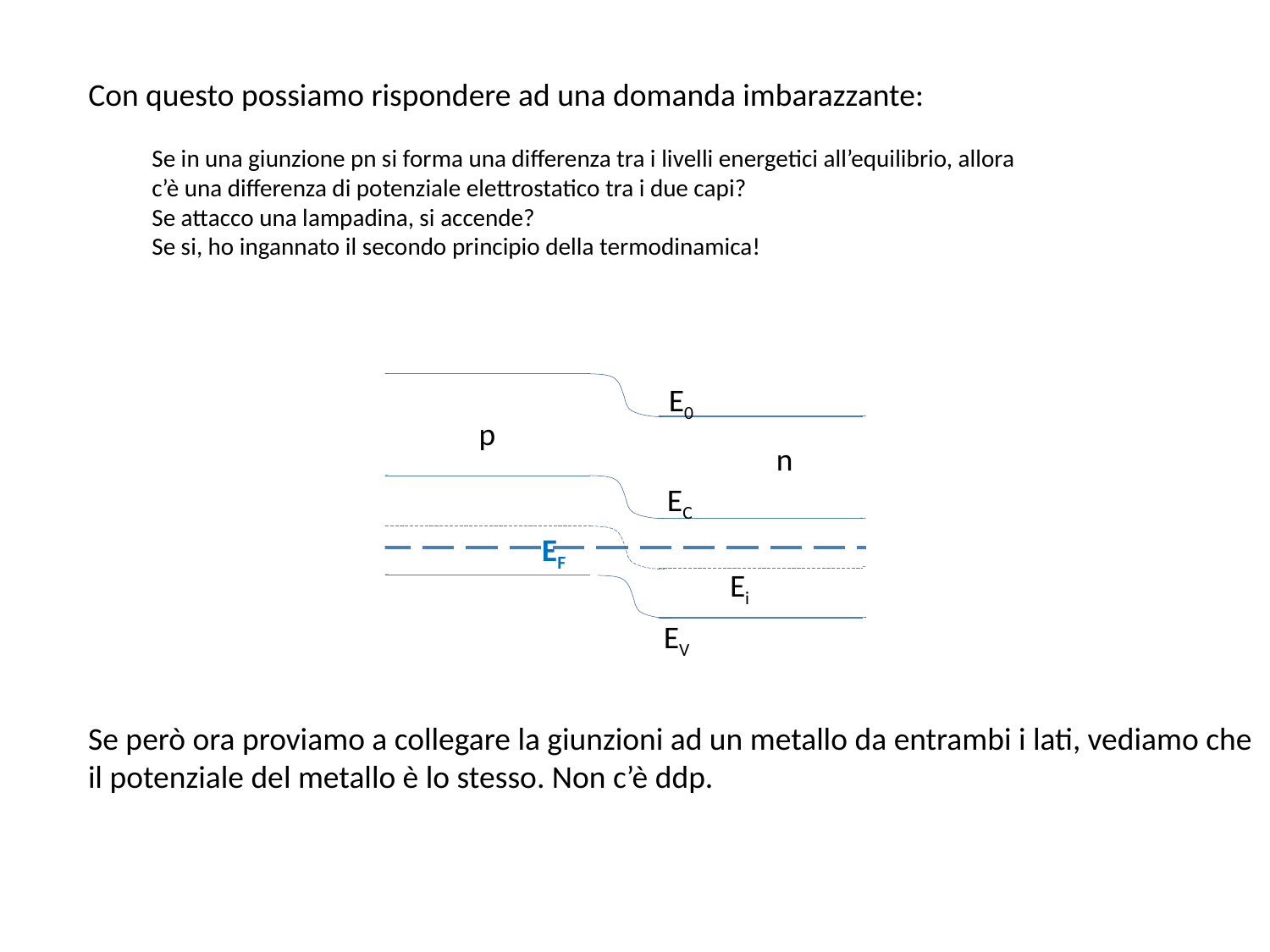

Con questo possiamo rispondere ad una domanda imbarazzante:

Se in una giunzione pn si forma una differenza tra i livelli energetici all’equilibrio, allora c’è una differenza di potenziale elettrostatico tra i due capi?
Se attacco una lampadina, si accende?
Se si, ho ingannato il secondo principio della termodinamica!

E0

metallo
metallo
p
n
EC

EF

Ei

EV
Se però ora proviamo a collegare la giunzioni ad un metallo da entrambi i lati, vediamo che il potenziale del metallo è lo stesso. Non c’è ddp.